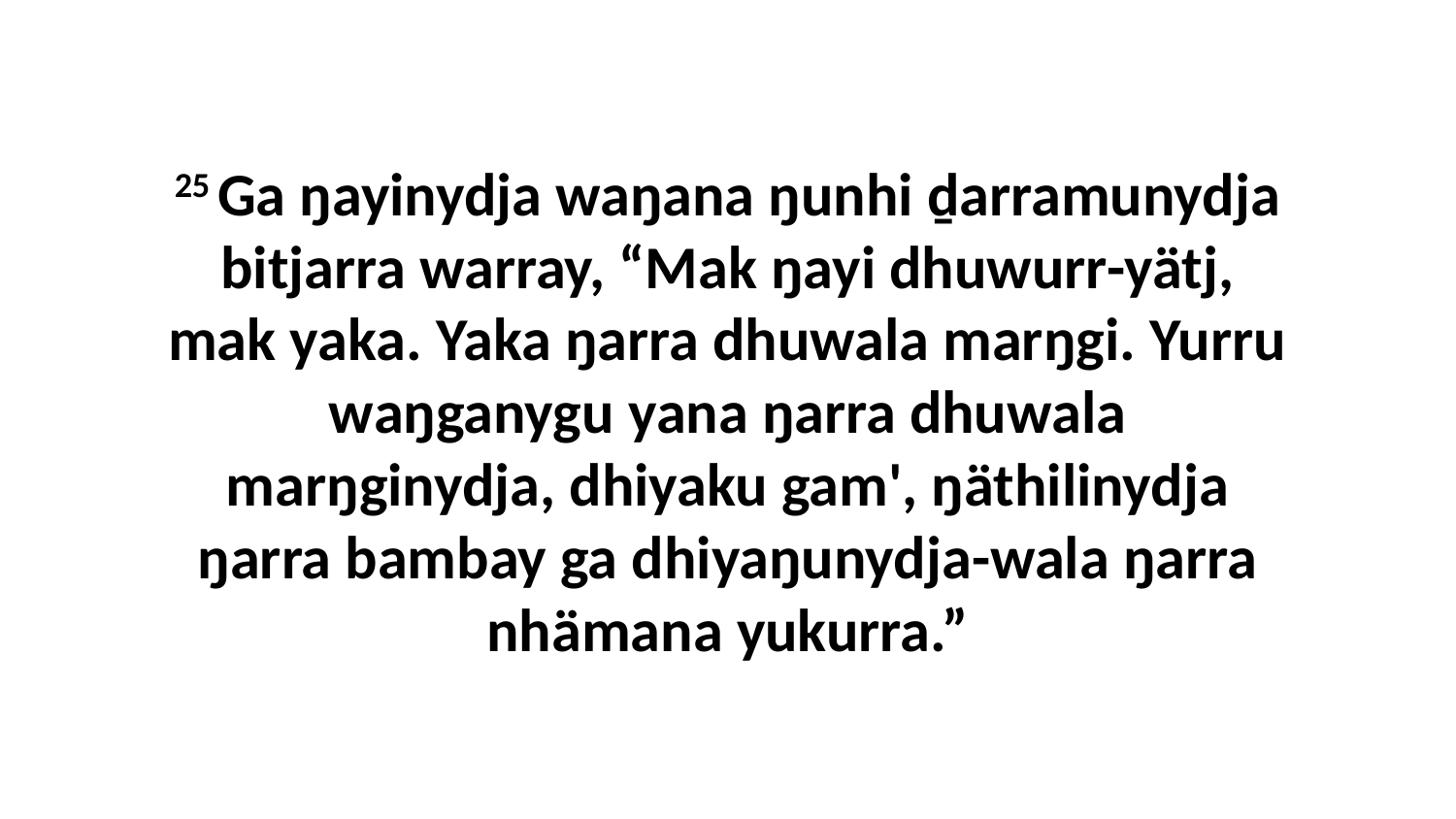

25 Ga ŋayinydja waŋana ŋunhi ḏarramunydja bitjarra warray, “Mak ŋayi dhuwurr-yätj, mak yaka. Yaka ŋarra dhuwala marŋgi. Yurru waŋganygu yana ŋarra dhuwala marŋginydja, dhiyaku gam', ŋäthilinydja ŋarra bambay ga dhiyaŋunydja-wala ŋarra nhämana yukurra.”